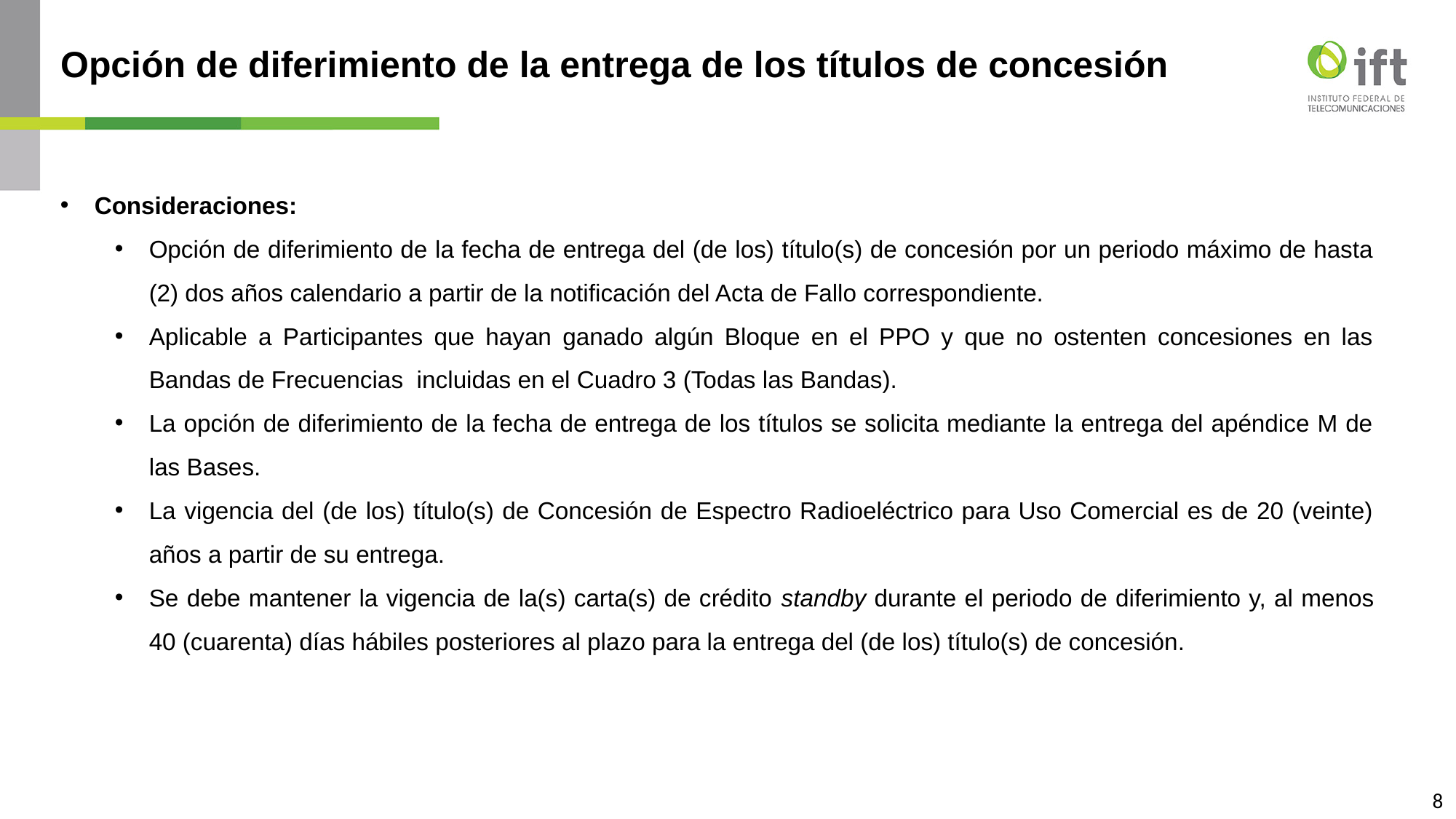

# Opción de diferimiento de la entrega de los títulos de concesión
Consideraciones:
Opción de diferimiento de la fecha de entrega del (de los) título(s) de concesión por un periodo máximo de hasta (2) dos años calendario a partir de la notificación del Acta de Fallo correspondiente.
Aplicable a Participantes que hayan ganado algún Bloque en el PPO y que no ostenten concesiones en las Bandas de Frecuencias  incluidas en el Cuadro 3 (Todas las Bandas).
La opción de diferimiento de la fecha de entrega de los títulos se solicita mediante la entrega del apéndice M de las Bases.
La vigencia del (de los) título(s) de Concesión de Espectro Radioeléctrico para Uso Comercial es de 20 (veinte) años a partir de su entrega.
Se debe mantener la vigencia de la(s) carta(s) de crédito standby durante el periodo de diferimiento y, al menos 40 (cuarenta) días hábiles posteriores al plazo para la entrega del (de los) título(s) de concesión.